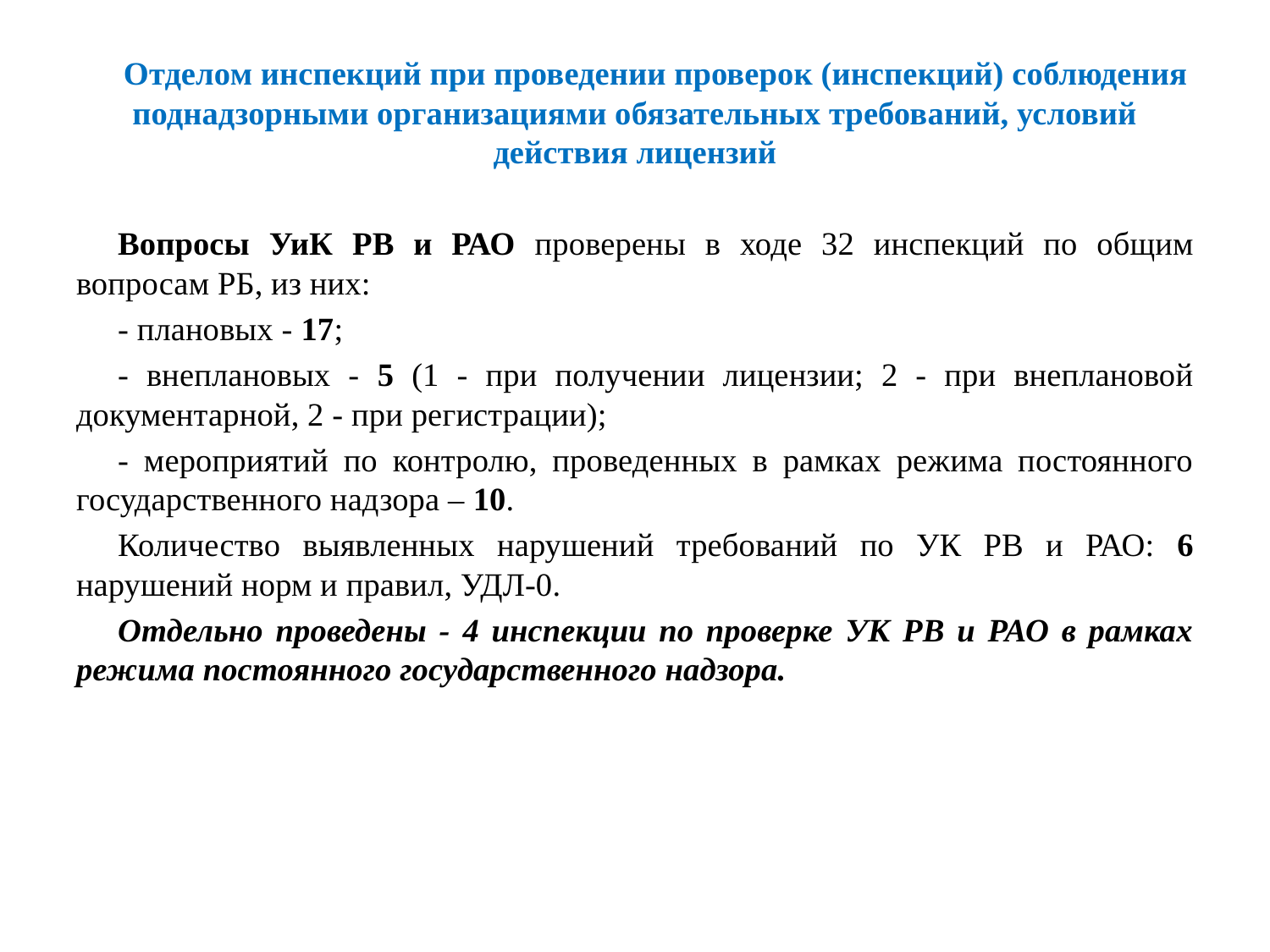

Отделом инспекций при проведении проверок (инспекций) соблюдения поднадзорными организациями обязательных требований, условий действия лицензий

Вопросы УиК РВ и РАО проверены в ходе 32 инспекций по общим вопросам РБ, из них:
- плановых - 17;
- внеплановых - 5 (1 - при получении лицензии; 2 - при внеплановой документарной, 2 - при регистрации);
- мероприятий по контролю, проведенных в рамках режима постоянного государственного надзора – 10.
Количество выявленных нарушений требований по УК РВ и РАО: 6 нарушений норм и правил, УДЛ-0.
Отдельно проведены - 4 инспекции по проверке УК РВ и РАО в рамках режима постоянного государственного надзора.